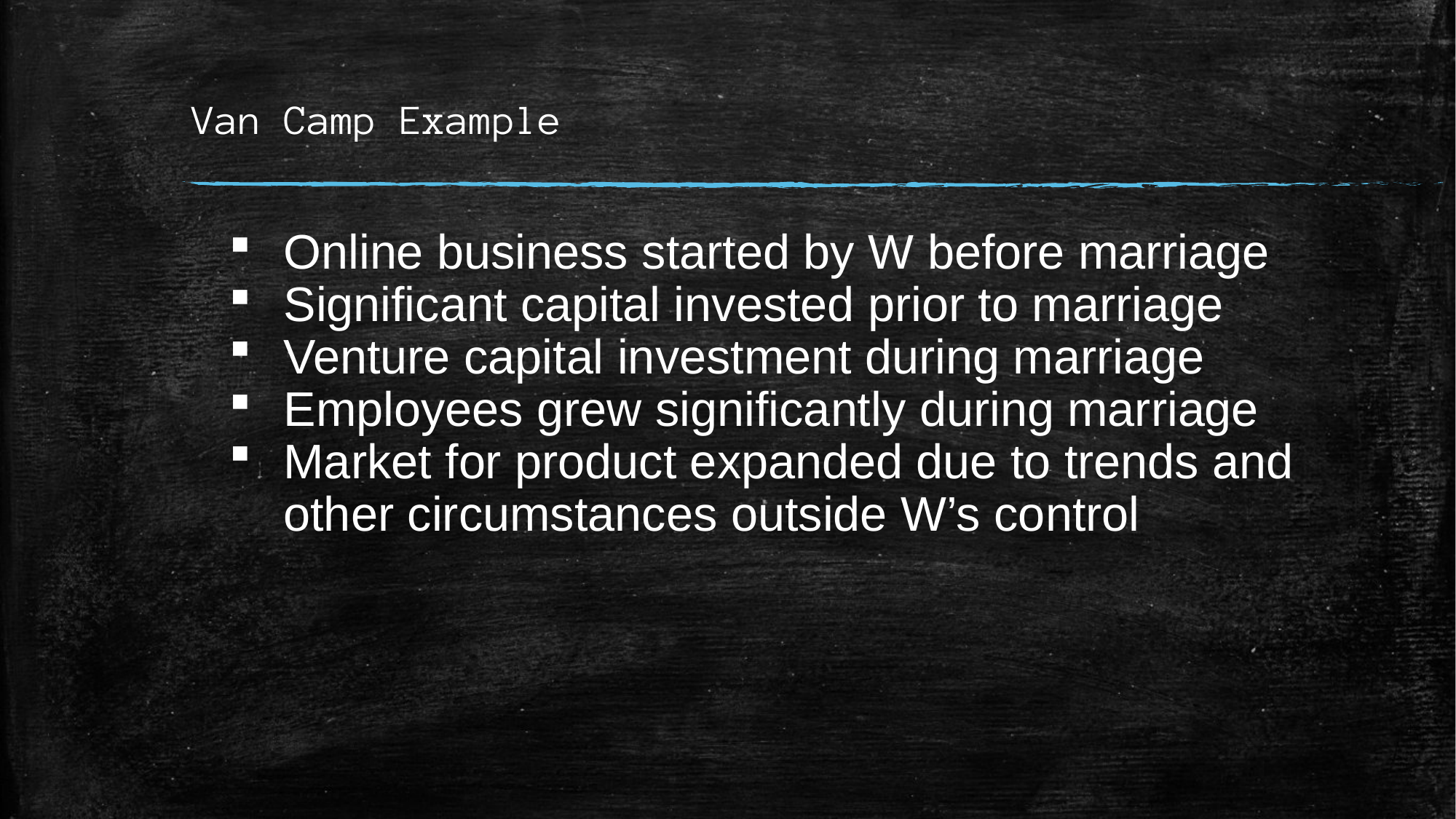

# Van Camp Example

Online business started by W before marriage
Significant capital invested prior to marriage
Venture capital investment during marriage
Employees grew significantly during marriage
Market for product expanded due to trends and other circumstances outside W’s control